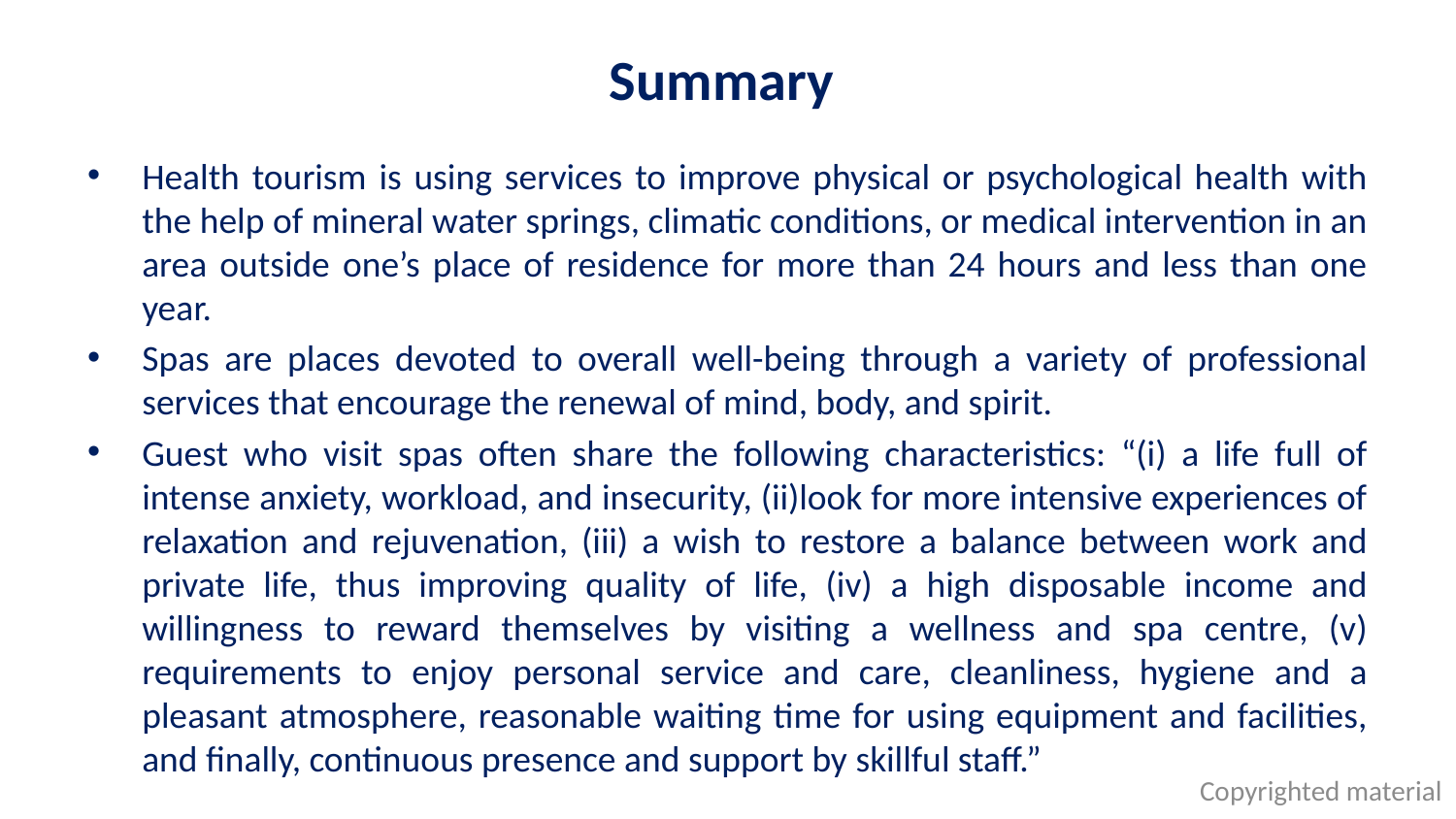

# Summary
Health tourism is using services to improve physical or psychological health with the help of mineral water springs, climatic conditions, or medical intervention in an area outside one’s place of residence for more than 24 hours and less than one year.
Spas are places devoted to overall well-being through a variety of professional services that encourage the renewal of mind, body, and spirit.
Guest who visit spas often share the following characteristics: “(i) a life full of intense anxiety, workload, and insecurity, (ii)look for more intensive experiences of relaxation and rejuvenation, (iii) a wish to restore a balance between work and private life, thus improving quality of life, (iv) a high disposable income and willingness to reward themselves by visiting a wellness and spa centre, (v) requirements to enjoy personal service and care, cleanliness, hygiene and a pleasant atmosphere, reasonable waiting time for using equipment and facilities, and finally, continuous presence and support by skillful staff.”